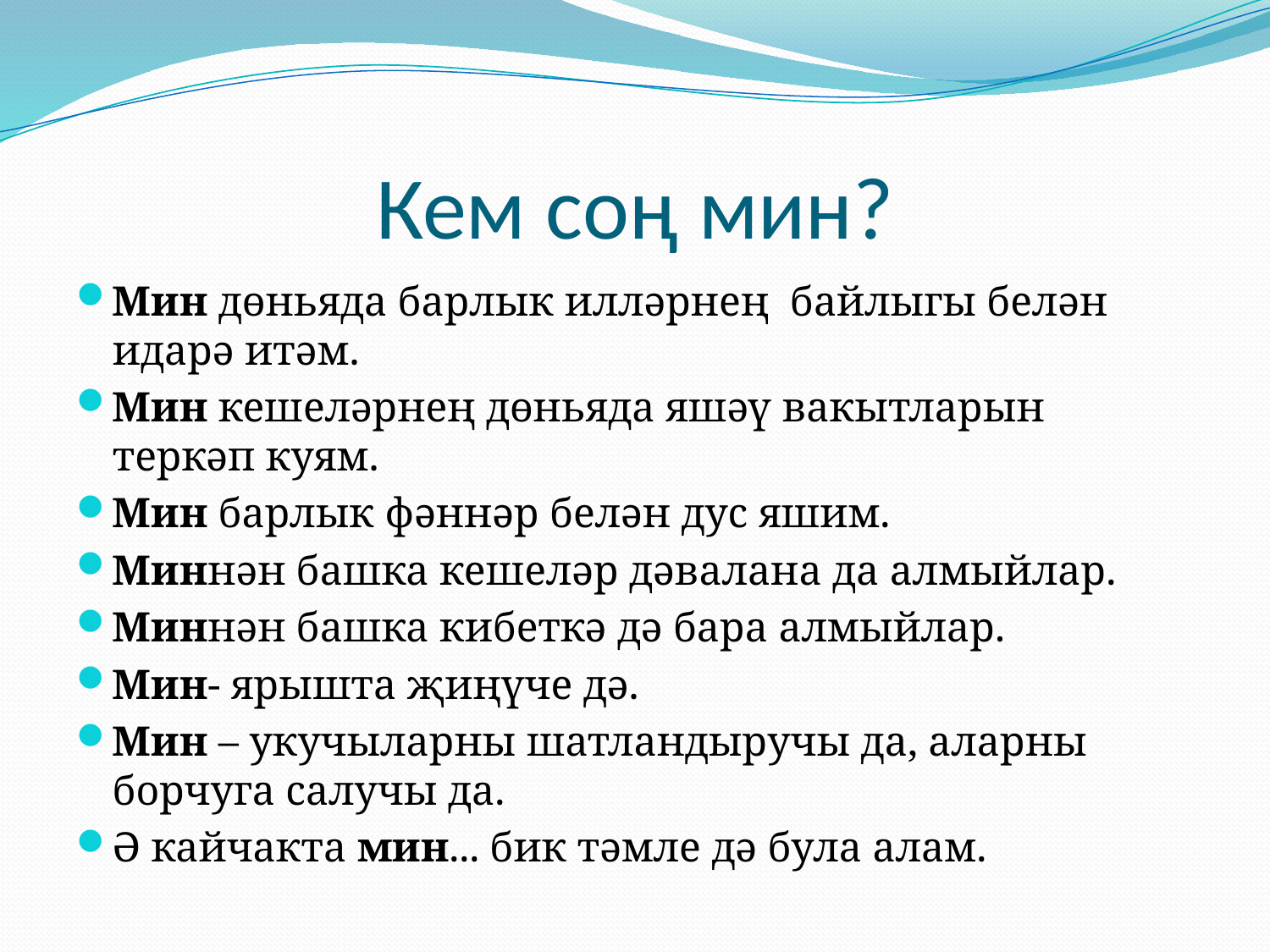

# Кем соң мин?
Мин дөньяда барлык илләрнең  байлыгы белән идарә итәм.
Мин кешеләрнең дөньяда яшәү вакытларын теркәп куям.
Мин барлык фәннәр белән дус яшим.
Миннән башка кешеләр дәвалана да алмыйлар.
Миннән башка кибеткә дә бара алмыйлар.
Мин- ярышта җиңүче дә.
Мин – укучыларны шатландыручы да, аларны борчуга салучы да.
Ә кайчакта мин... бик тәмле дә була алам.